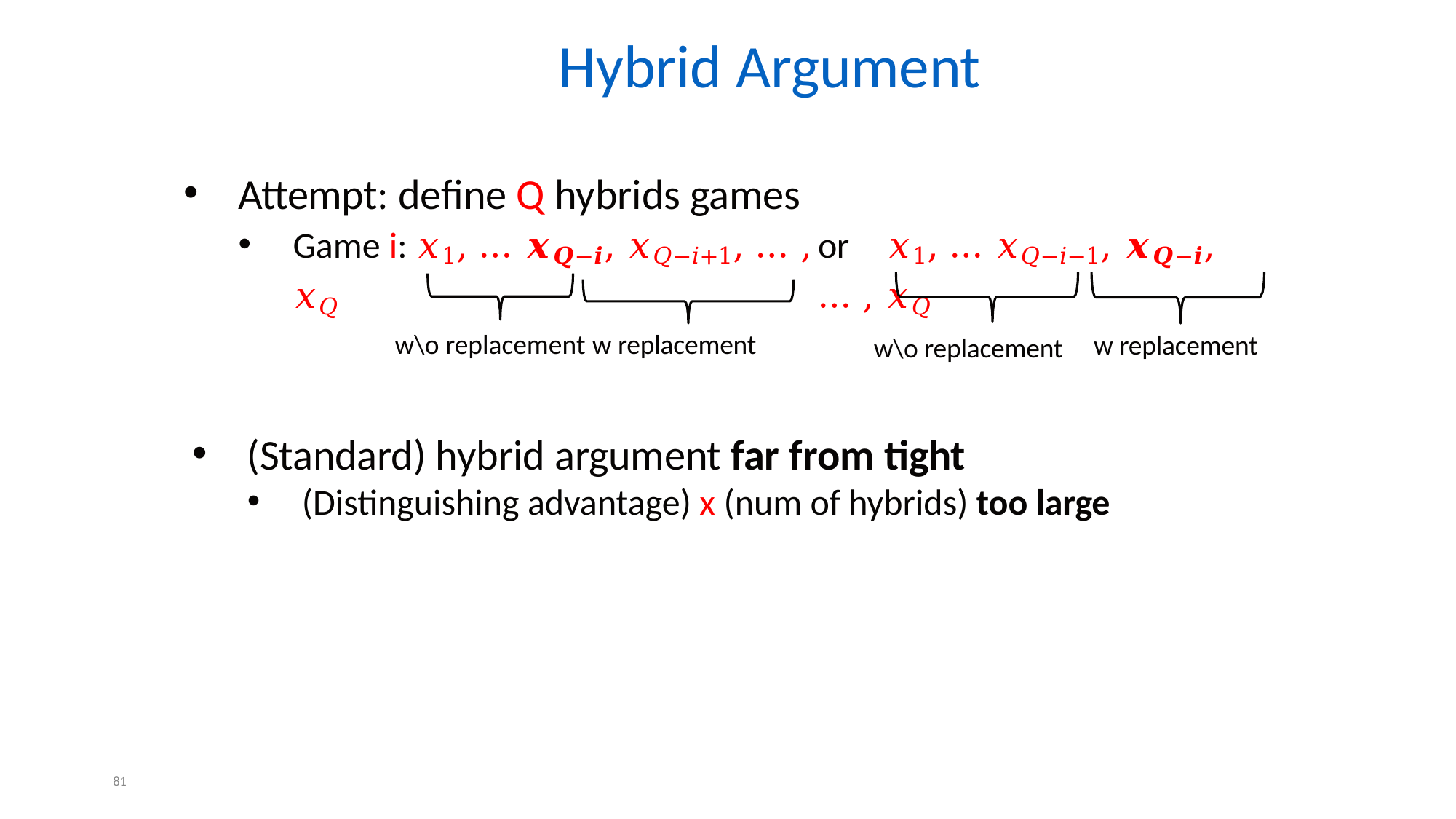

# Hybrid Argument
Attempt: define Q hybrids games
Game i: 𝑥1, … 𝒙𝑸−𝒊, 𝑥𝑄−𝑖+1, … , 𝑥𝑄
or	𝑥1, … 𝑥𝑄−𝑖−1, 𝒙𝑸−𝒊, … , 𝑥𝑄

w\o replacement w replacement
w replacement
w\o replacement
(Standard) hybrid argument far from tight
(Distinguishing advantage) x (num of hybrids) too large
81